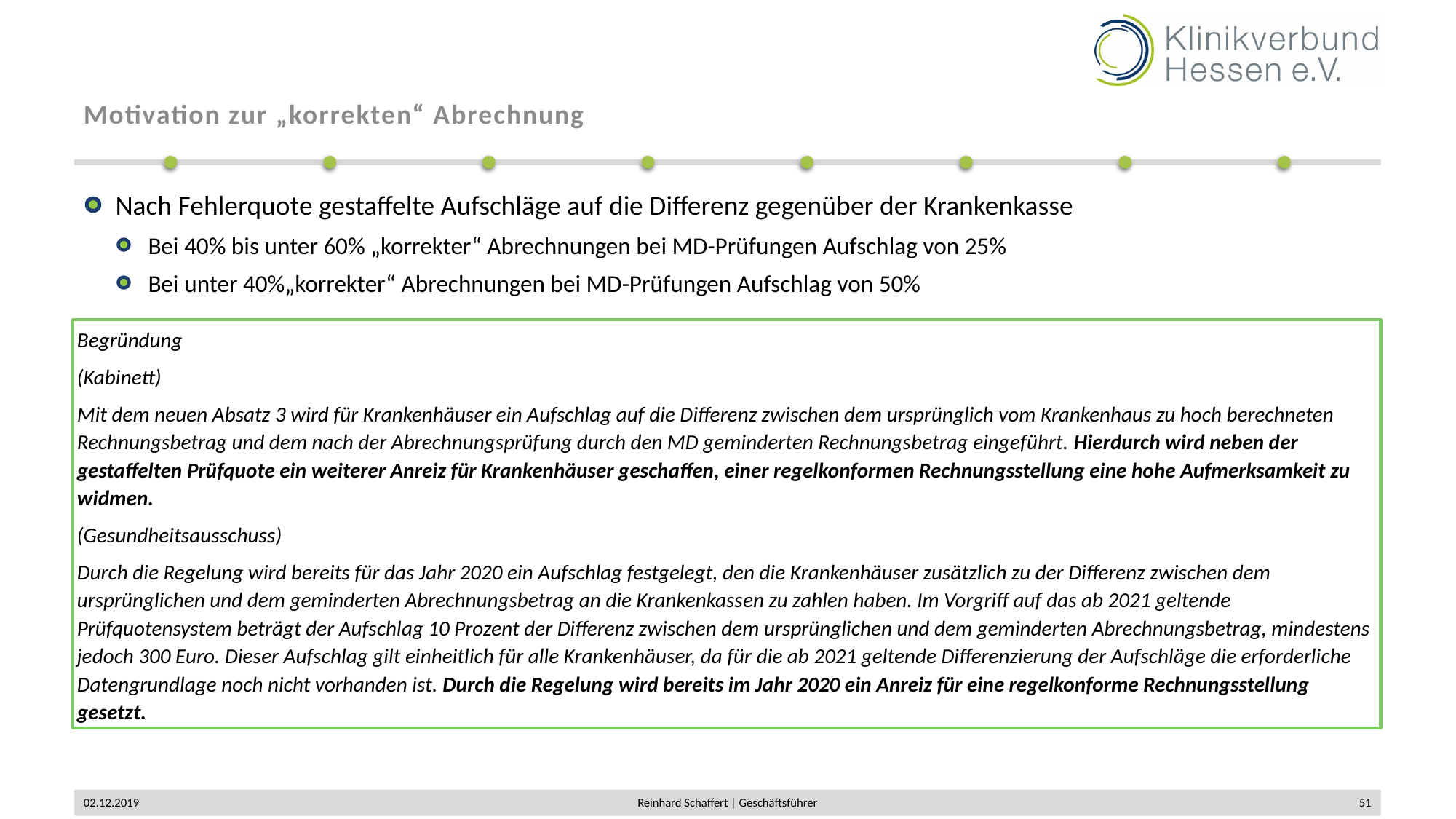

# Motivation zur „korrekten“ Abrechnung
Nach Fehlerquote gestaffelte Aufschläge auf die Differenz gegenüber der Krankenkasse
Bei 40% bis unter 60% „korrekter“ Abrechnungen bei MD-Prüfungen Aufschlag von 25%
Bei unter 40%„korrekter“ Abrechnungen bei MD-Prüfungen Aufschlag von 50%

Begründung
(Kabinett)
Mit dem neuen Absatz 3 wird für Krankenhäuser ein Aufschlag auf die Differenz zwischen dem ursprünglich vom Krankenhaus zu hoch berechneten Rechnungsbetrag und dem nach der Abrechnungsprüfung durch den MD geminderten Rechnungsbetrag eingeführt. Hierdurch wird neben der gestaffelten Prüfquote ein weiterer Anreiz für Krankenhäuser geschaffen, einer regelkonformen Rechnungsstellung eine hohe Aufmerksamkeit zu widmen.
(Gesundheitsausschuss)
Durch die Regelung wird bereits für das Jahr 2020 ein Aufschlag festgelegt, den die Krankenhäuser zusätzlich zu der Differenz zwischen dem ursprünglichen und dem geminderten Abrechnungsbetrag an die Krankenkassen zu zahlen haben. Im Vorgriff auf das ab 2021 geltende Prüfquotensystem beträgt der Aufschlag 10 Prozent der Differenz zwischen dem ursprünglichen und dem geminderten Abrechnungsbetrag, mindestens jedoch 300 Euro. Dieser Aufschlag gilt einheitlich für alle Krankenhäuser, da für die ab 2021 geltende Differenzierung der Aufschläge die erforderliche Datengrundlage noch nicht vorhanden ist. Durch die Regelung wird bereits im Jahr 2020 ein Anreiz für eine regelkonforme Rechnungsstellung gesetzt.
02.12.2019
Reinhard Schaffert | Geschäftsführer
51